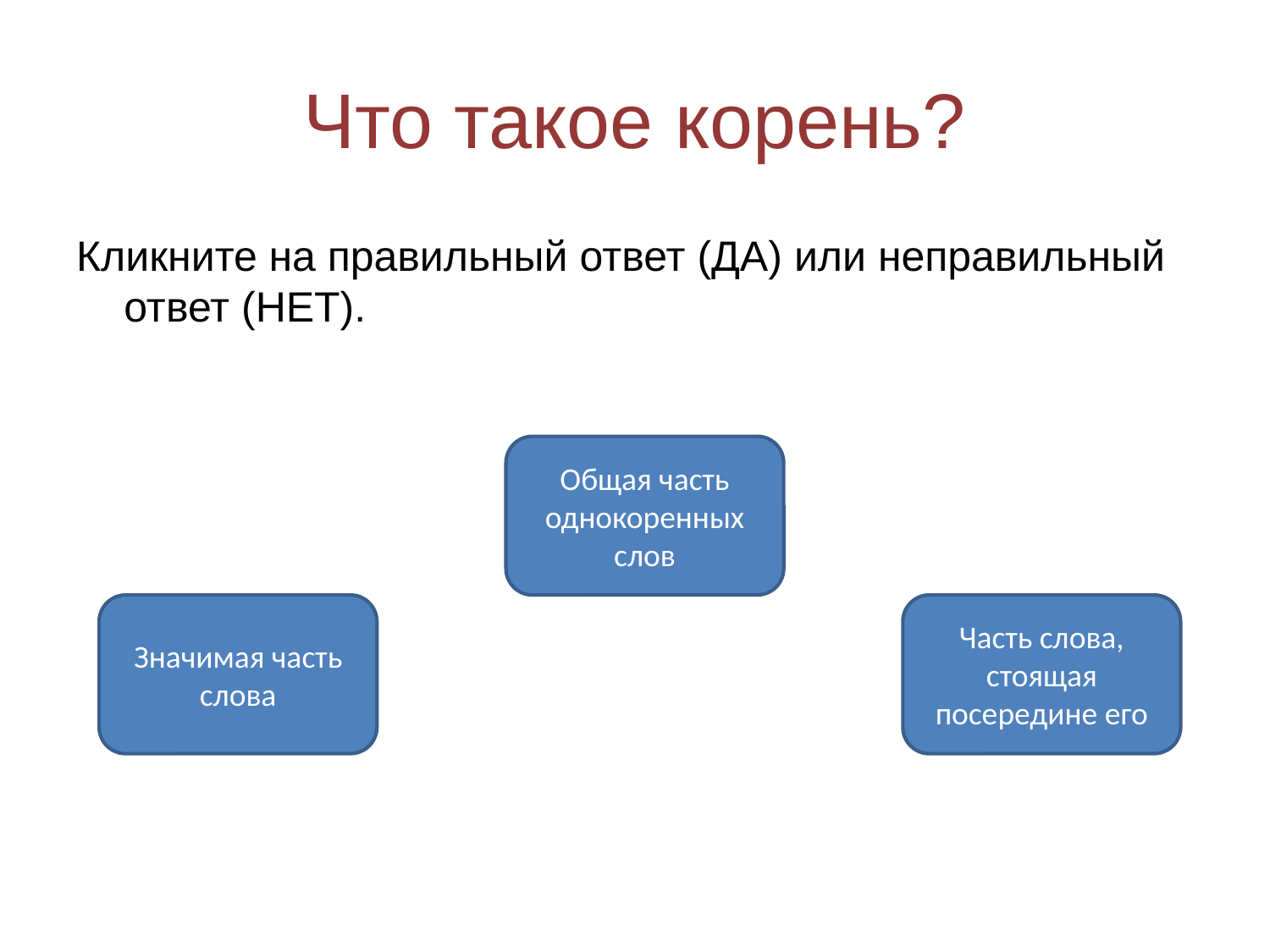

# Что такое корень?
Кликните на правильный ответ (ДА) или неправильный ответ (НЕТ).
Общая часть однокоренных слов
Часть слова, стоящая посередине его
Значимая часть слова